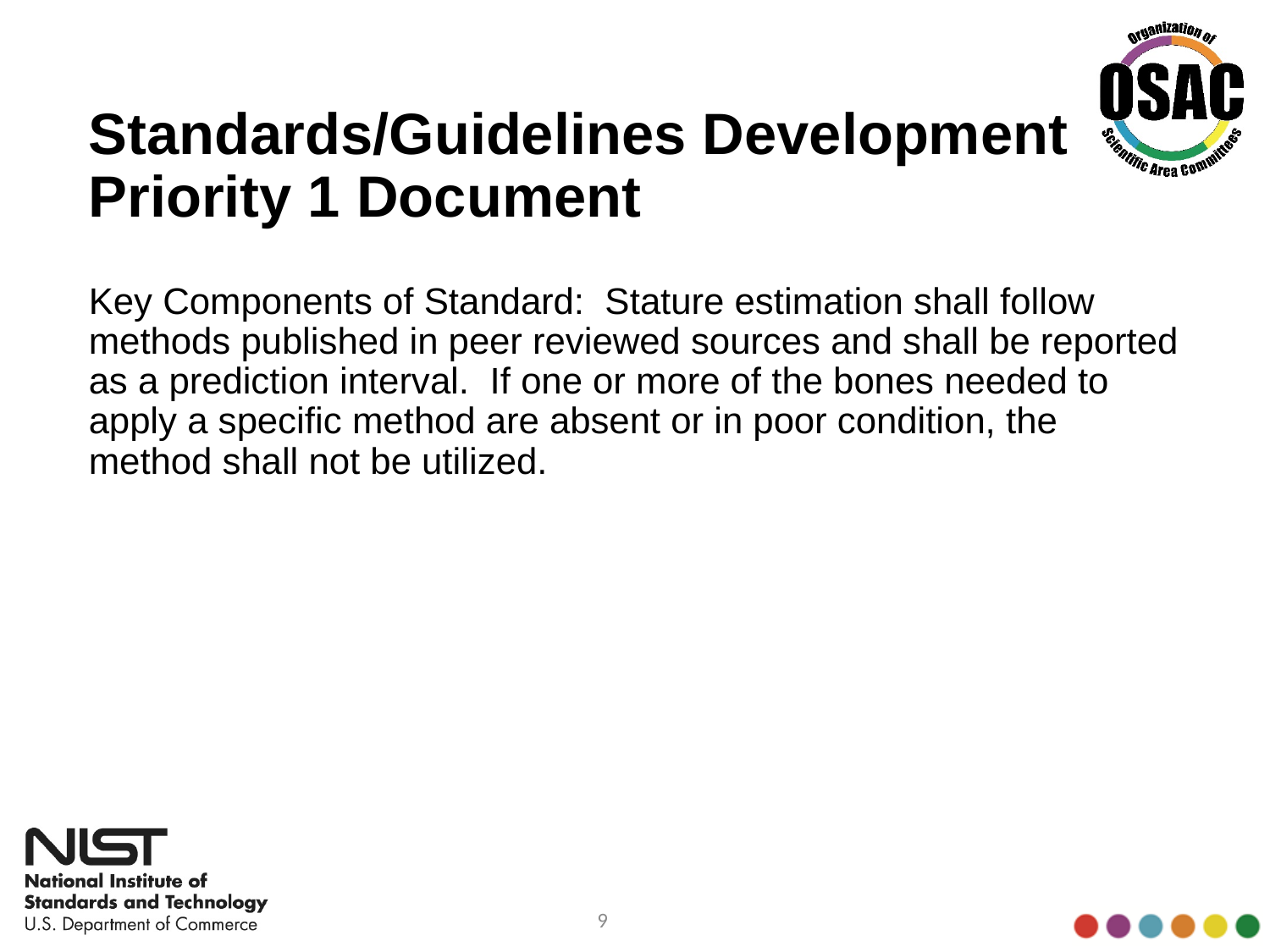

# Standards/Guidelines Development Priority 1 Document
Key Components of Standard:  Stature estimation shall follow methods published in peer reviewed sources and shall be reported as a prediction interval.  If one or more of the bones needed to apply a specific method are absent or in poor condition, the method shall not be utilized.

9